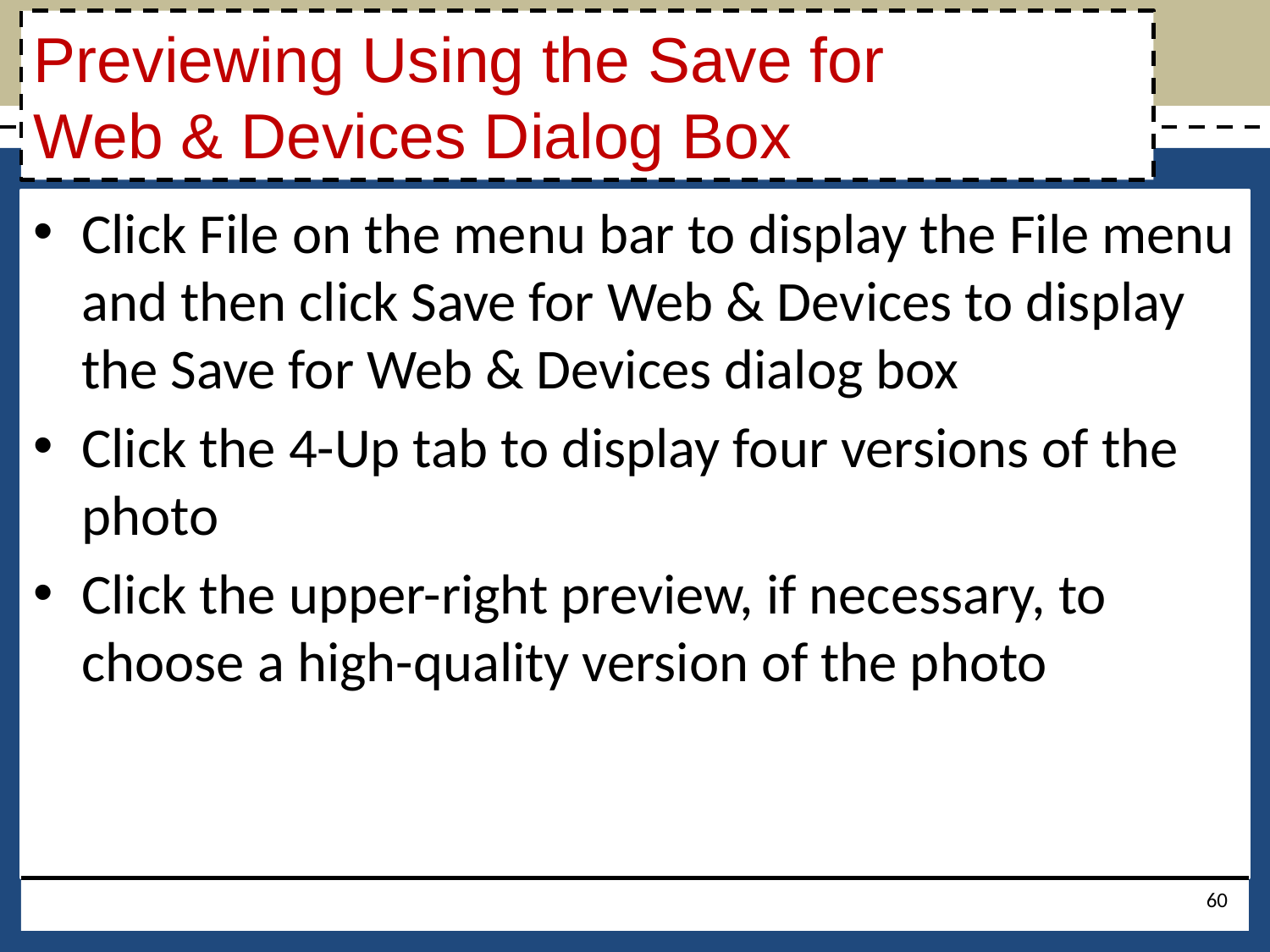

# Previewing Using the Save for Web & Devices Dialog Box
Click File on the menu bar to display the File menu and then click Save for Web & Devices to display the Save for Web & Devices dialog box
Click the 4-Up tab to display four versions of the photo
Click the upper-right preview, if necessary, to choose a high-quality version of the photo
60